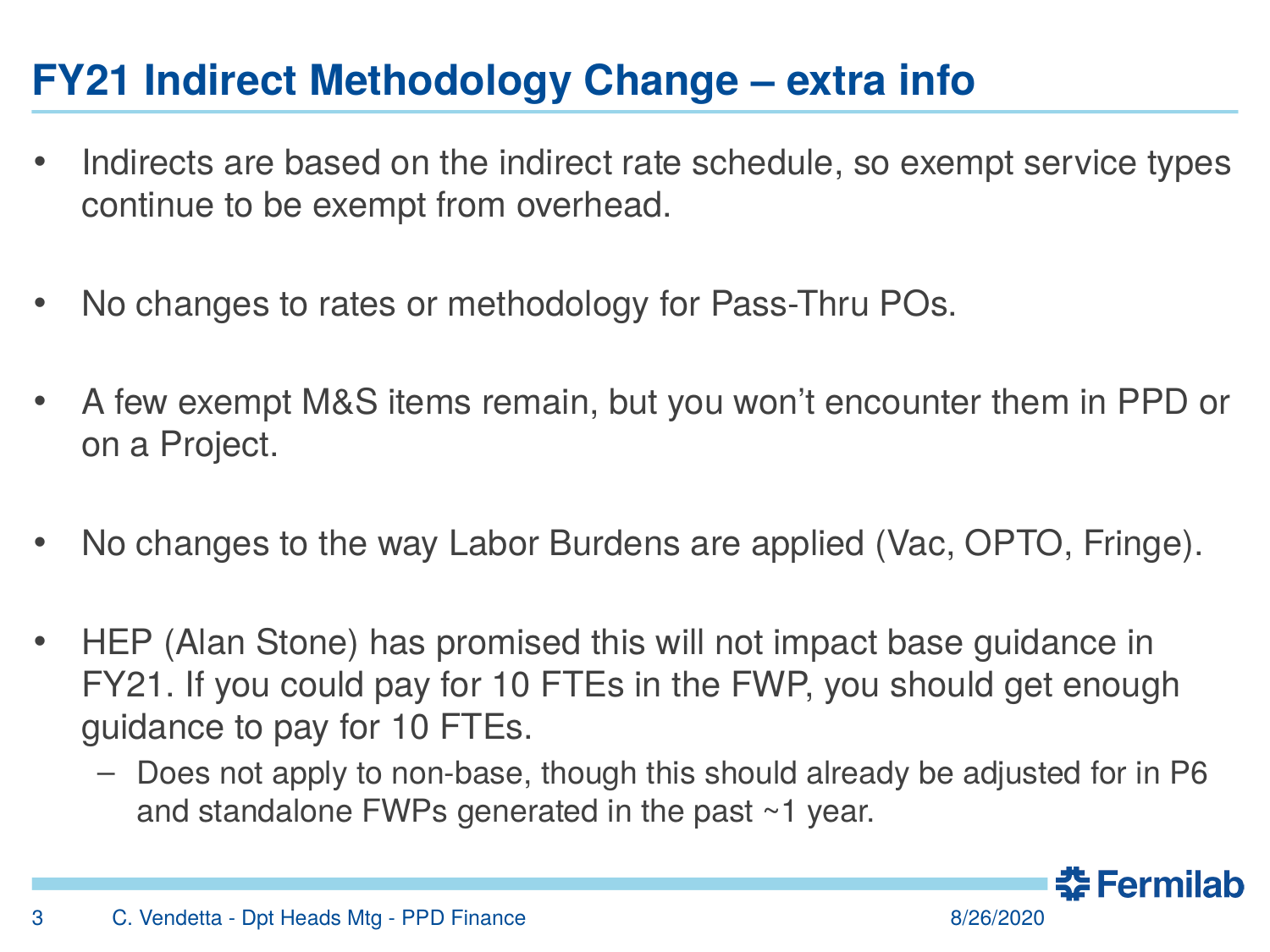

# FY21 Indirect Methodology Change – extra info
Indirects are based on the indirect rate schedule, so exempt service types continue to be exempt from overhead.

No changes to rates or methodology for Pass-Thru POs.

A few exempt M&S items remain, but you won’t encounter them in PPD or on a Project.

No changes to the way Labor Burdens are applied (Vac, OPTO, Fringe).

HEP (Alan Stone) has promised this will not impact base guidance in FY21. If you could pay for 10 FTEs in the FWP, you should get enough guidance to pay for 10 FTEs.
Does not apply to non-base, though this should already be adjusted for in P6 and standalone FWPs generated in the past ~1 year.

3
C. Vendetta - Dpt Heads Mtg - PPD Finance
8/26/2020